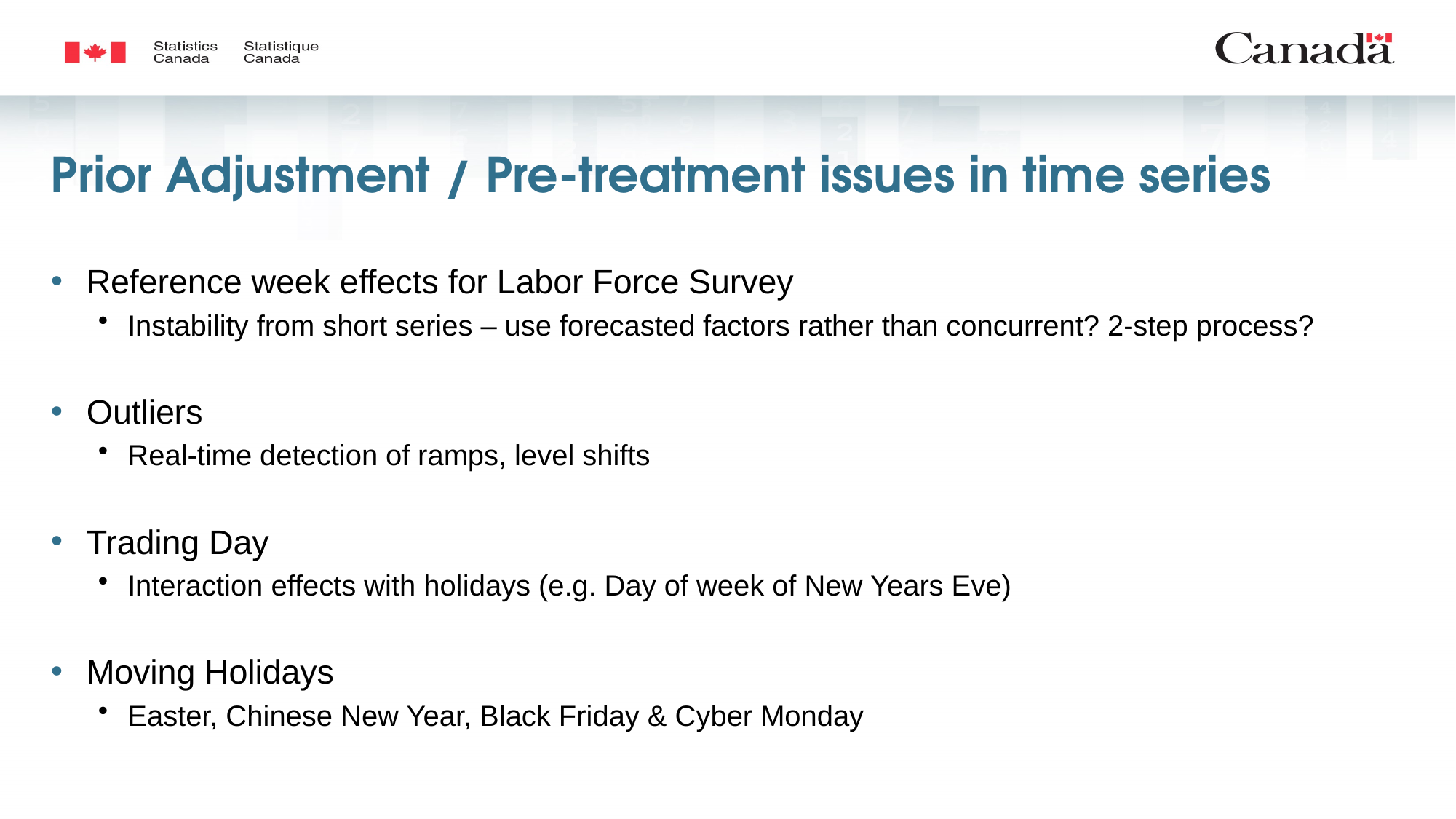

# Prior Adjustment / Pre-treatment issues in time series
Reference week effects for Labor Force Survey
Instability from short series – use forecasted factors rather than concurrent? 2-step process?

Outliers
Real-time detection of ramps, level shifts

Trading Day
Interaction effects with holidays (e.g. Day of week of New Years Eve)

Moving Holidays
Easter, Chinese New Year, Black Friday & Cyber Monday